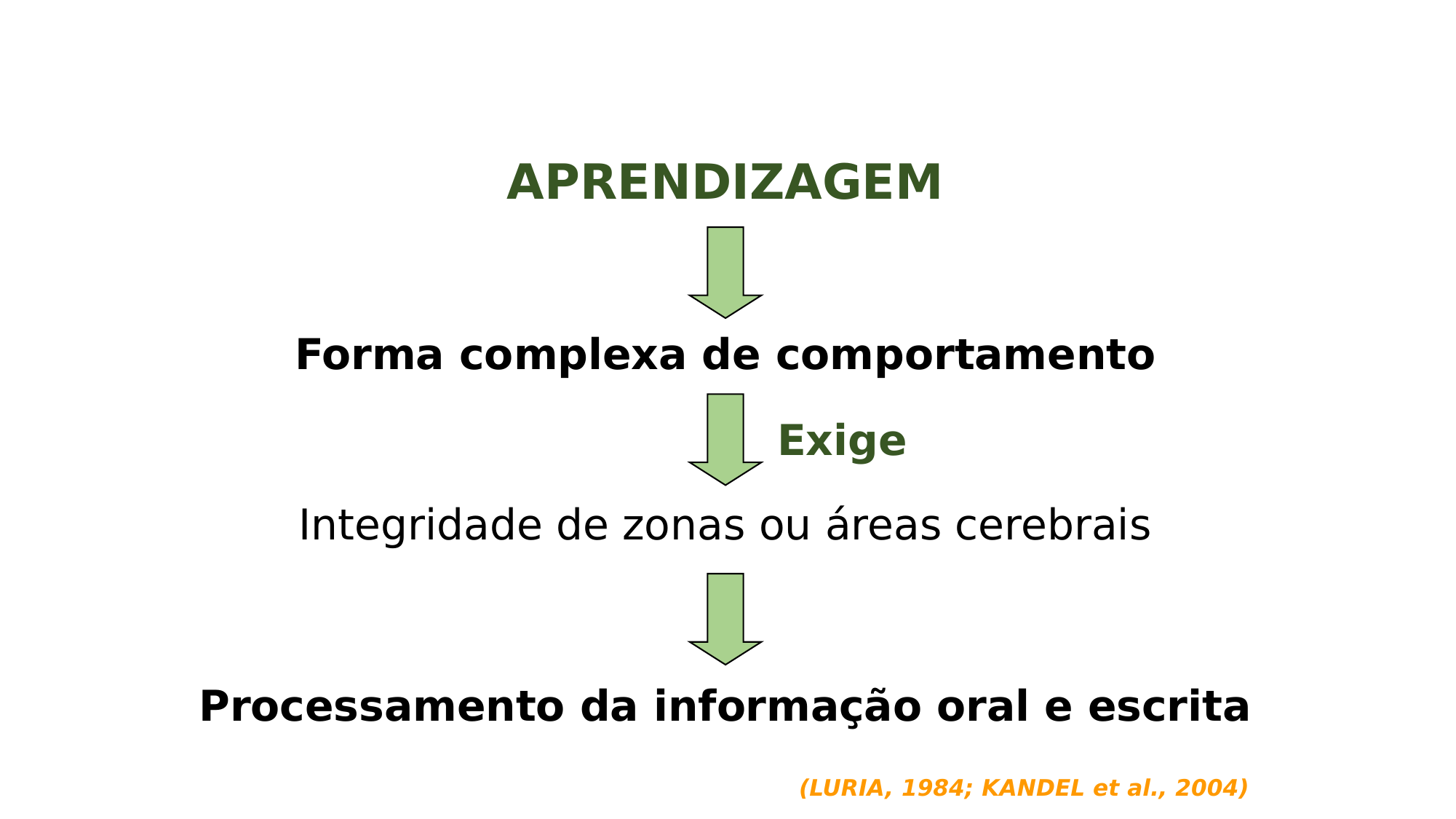

APRENDIZAGEM

Forma complexa de comportamento

Exige
Integridade de zonas ou áreas cerebrais

Processamento da informação oral e escrita
(LURIA, 1984; KANDEL et al., 2004)